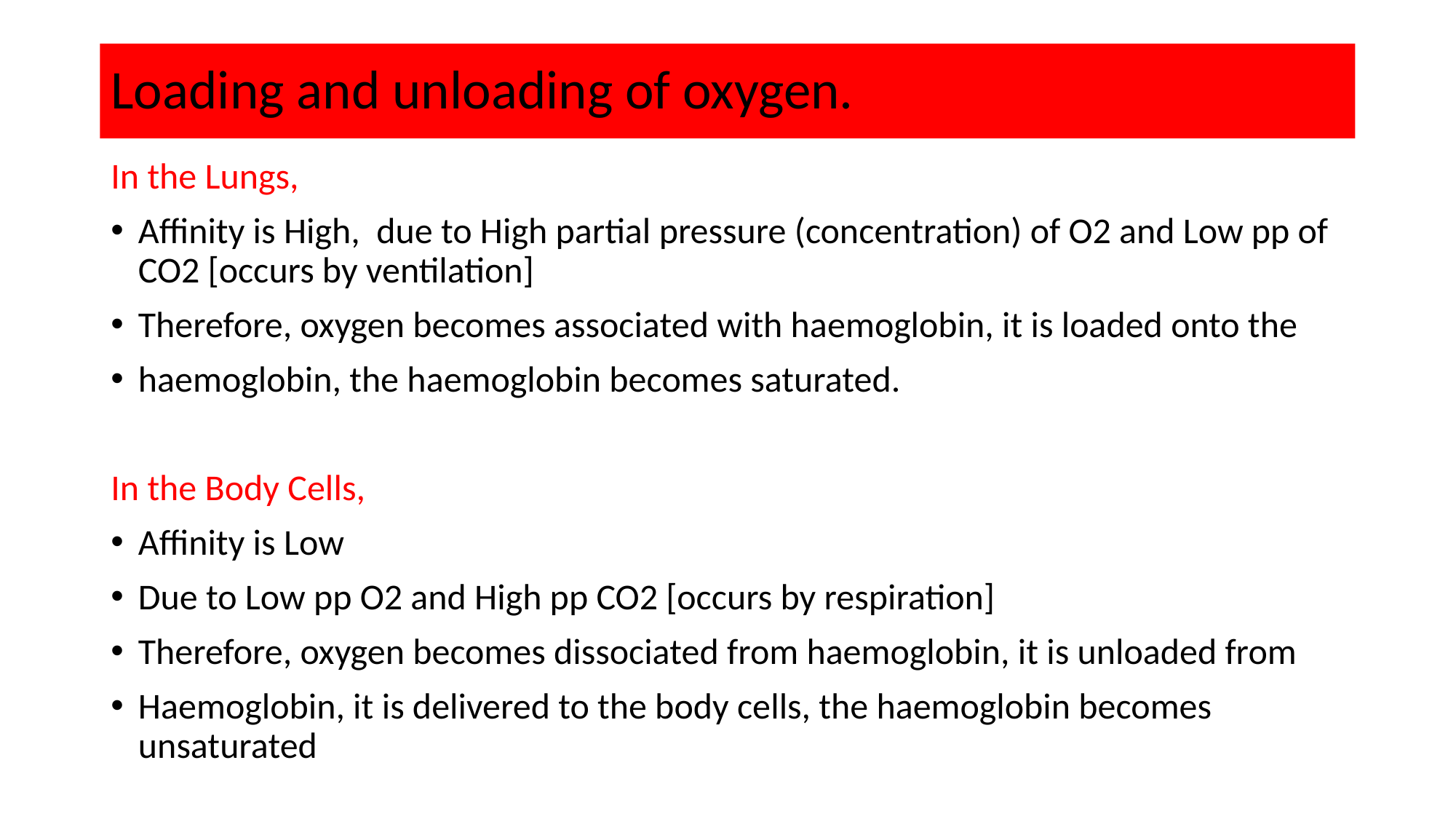

# Loading and unloading of oxygen.
In the Lungs,
Affinity is High,  due to High partial pressure (concentration) of O2 and Low pp of CO2 [occurs by ventilation]
Therefore, oxygen becomes associated with haemoglobin, it is loaded onto the
haemoglobin, the haemoglobin becomes saturated.

In the Body Cells,
Affinity is Low
Due to Low pp O2 and High pp CO2 [occurs by respiration]
Therefore, oxygen becomes dissociated from haemoglobin, it is unloaded from
Haemoglobin, it is delivered to the body cells, the haemoglobin becomes unsaturated